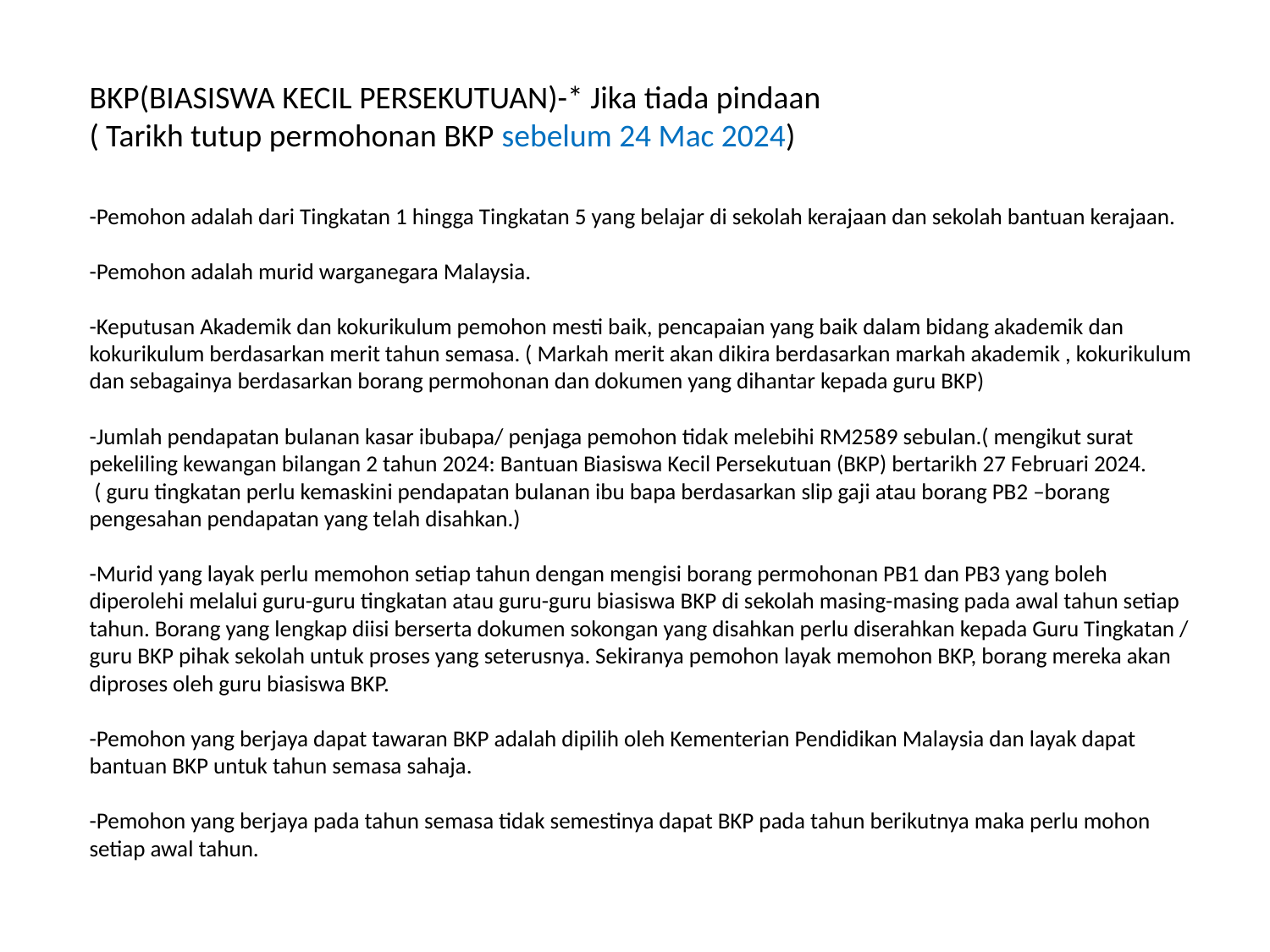

BKP(BIASISWA KECIL PERSEKUTUAN)-* Jika tiada pindaan
( Tarikh tutup permohonan BKP sebelum 24 Mac 2024)
-Pemohon adalah dari Tingkatan 1 hingga Tingkatan 5 yang belajar di sekolah kerajaan dan sekolah bantuan kerajaan.

-Pemohon adalah murid warganegara Malaysia.

-Keputusan Akademik dan kokurikulum pemohon mesti baik, pencapaian yang baik dalam bidang akademik dan kokurikulum berdasarkan merit tahun semasa. ( Markah merit akan dikira berdasarkan markah akademik , kokurikulum dan sebagainya berdasarkan borang permohonan dan dokumen yang dihantar kepada guru BKP)

-Jumlah pendapatan bulanan kasar ibubapa/ penjaga pemohon tidak melebihi RM2589 sebulan.( mengikut surat pekeliling kewangan bilangan 2 tahun 2024: Bantuan Biasiswa Kecil Persekutuan (BKP) bertarikh 27 Februari 2024.
 ( guru tingkatan perlu kemaskini pendapatan bulanan ibu bapa berdasarkan slip gaji atau borang PB2 –borang pengesahan pendapatan yang telah disahkan.)

-Murid yang layak perlu memohon setiap tahun dengan mengisi borang permohonan PB1 dan PB3 yang boleh diperolehi melalui guru-guru tingkatan atau guru-guru biasiswa BKP di sekolah masing-masing pada awal tahun setiap tahun. Borang yang lengkap diisi berserta dokumen sokongan yang disahkan perlu diserahkan kepada Guru Tingkatan / guru BKP pihak sekolah untuk proses yang seterusnya. Sekiranya pemohon layak memohon BKP, borang mereka akan diproses oleh guru biasiswa BKP.

-Pemohon yang berjaya dapat tawaran BKP adalah dipilih oleh Kementerian Pendidikan Malaysia dan layak dapat bantuan BKP untuk tahun semasa sahaja.

-Pemohon yang berjaya pada tahun semasa tidak semestinya dapat BKP pada tahun berikutnya maka perlu mohon setiap awal tahun.

-